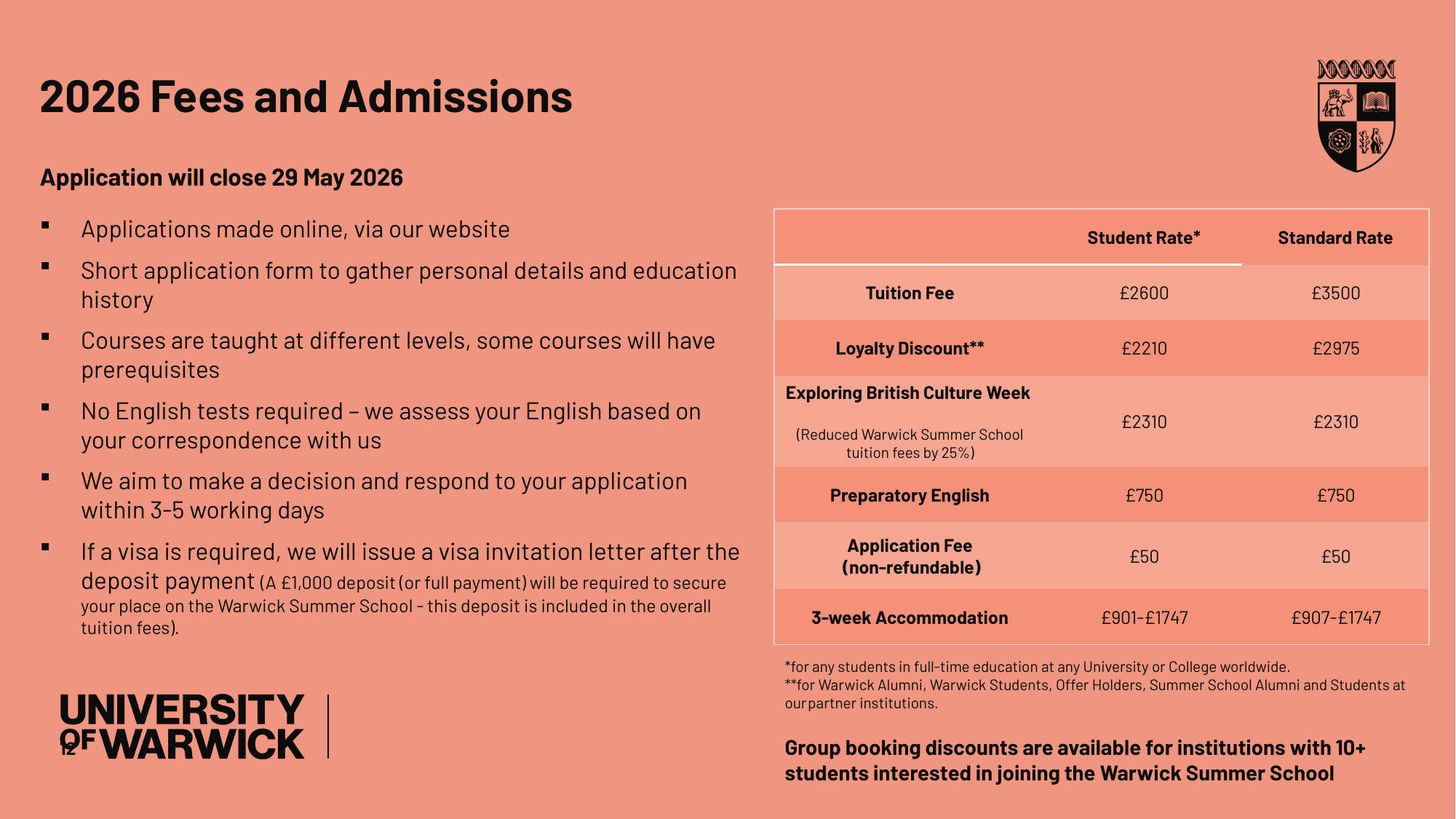

# 2026 Fees and Admissions
Application will close 29 May 2026

Applications made online, via our website
Short application form to gather personal details and education history
Courses are taught at different levels, some courses will have prerequisites
No English tests required – we assess your English based on your correspondence with us
We aim to make a decision and respond to your application within 3-5 working days
If a visa is required, we will issue a visa invitation letter after the deposit payment (A £1,000 deposit (or full payment) will be required to secure your place on the Warwick Summer School - this deposit is included in the overall tuition fees).

|  | Student Rate\* | Standard Rate |
| --- | --- | --- |
| Tuition Fee | £2600 | £3500 |
| Loyalty Discount\*\* | £2210 | £2975 |
| Exploring British Culture Week (Reduced Warwick Summer School tuition fees by 25%) | £2310 | £2310 |
| Preparatory English | £750 | £750 |
| Application Fee (non-refundable) | £50 | £50 |
| 3-week Accommodation | £901-£1747 | £907-£1747 |
*for any students in full-time education at any University or College worldwide.
**for Warwick Alumni, Warwick Students, Offer Holders, Summer School Alumni and Students at our partner institutions.

Group booking discounts are available for institutions with 10+ students interested in joining the Warwick Summer School

12